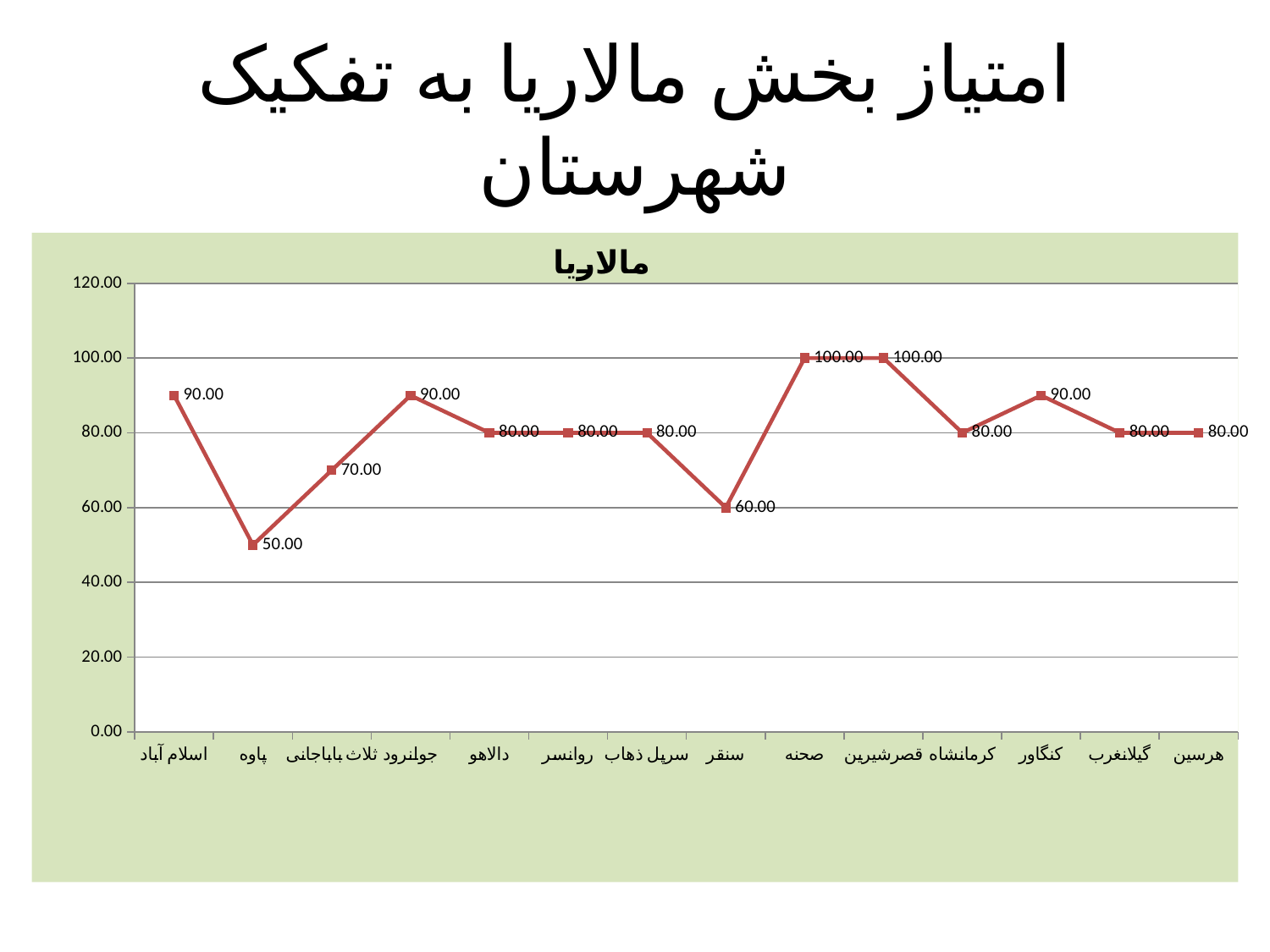

# امتیاز بخش مالاریا به تفکیک شهرستان

### Chart: مالاریا

| Category | Total |
|---|---|
| اسلام آباد | 90.0 |
| پاوه | 50.0 |
| ثلاث باباجانی | 70.0 |
| جوانرود | 90.0 |
| دالاهو | 80.0 |
| روانسر | 80.0 |
| سرپل ذهاب | 80.0 |
| سنقر | 60.0 |
| صحنه | 100.0 |
| قصرشیرین | 100.0 |
| کرمانشاه | 80.0 |
| کنگاور | 90.0 |
| گیلانغرب | 80.0 |
| هرسین | 80.0 |